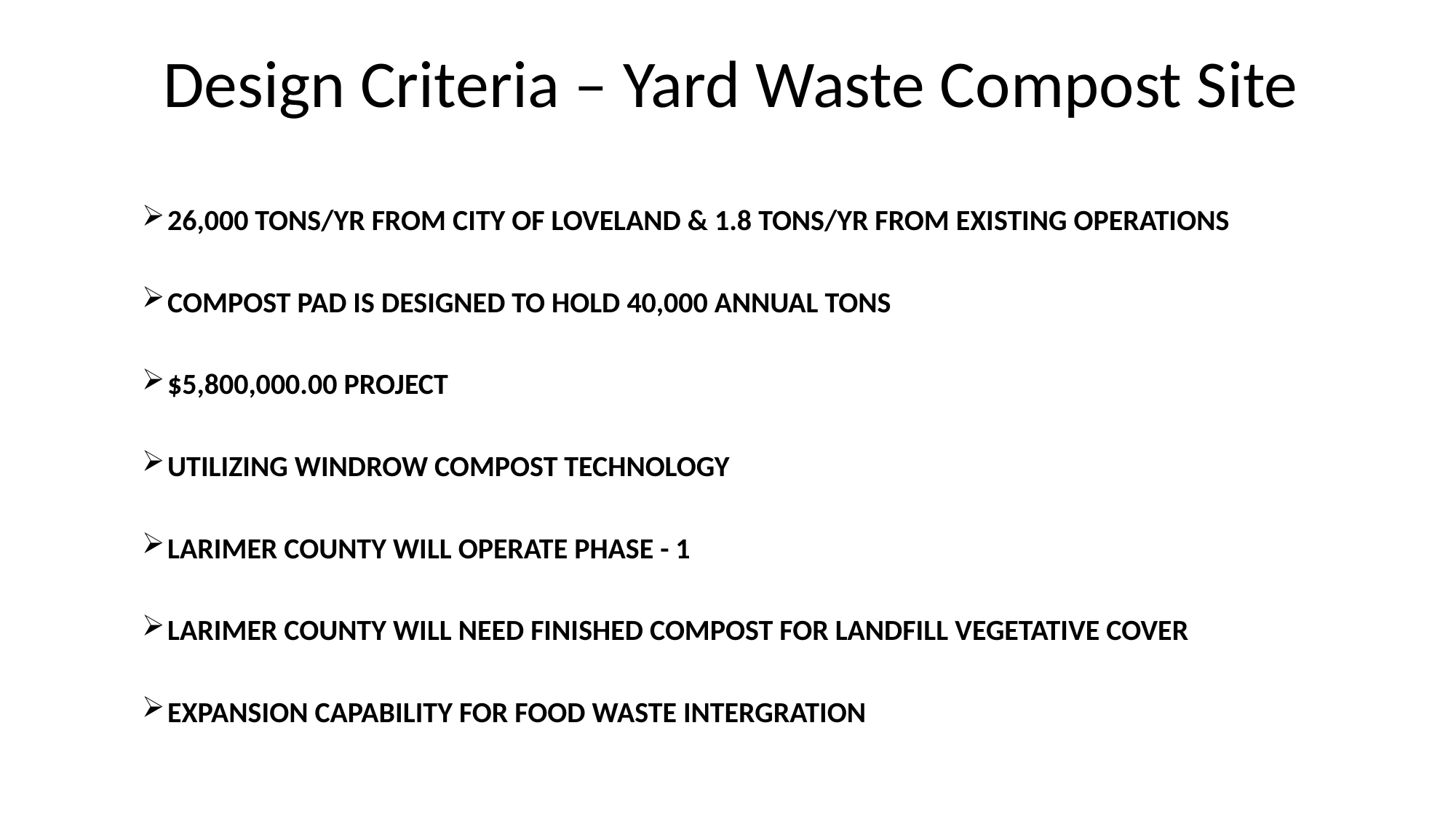

# Design Criteria – Yard Waste Compost Site
26,000 tons/yr from city of Loveland & 1.8 tons/yr from existing operations
Compost pad is designed to hold 40,000 annual tons
$5,800,000.00 project
utilizing windrow compost technology
LARIMER COUNTY WILL OPERATE PHASE - 1
LARIMER COUNTY WILL NEED FINISHED COMPOST FOR LANDFILL VEGETATIVE COVER
EXPANSION CAPABILITY FOR FOOD WASTE INTERGRATION